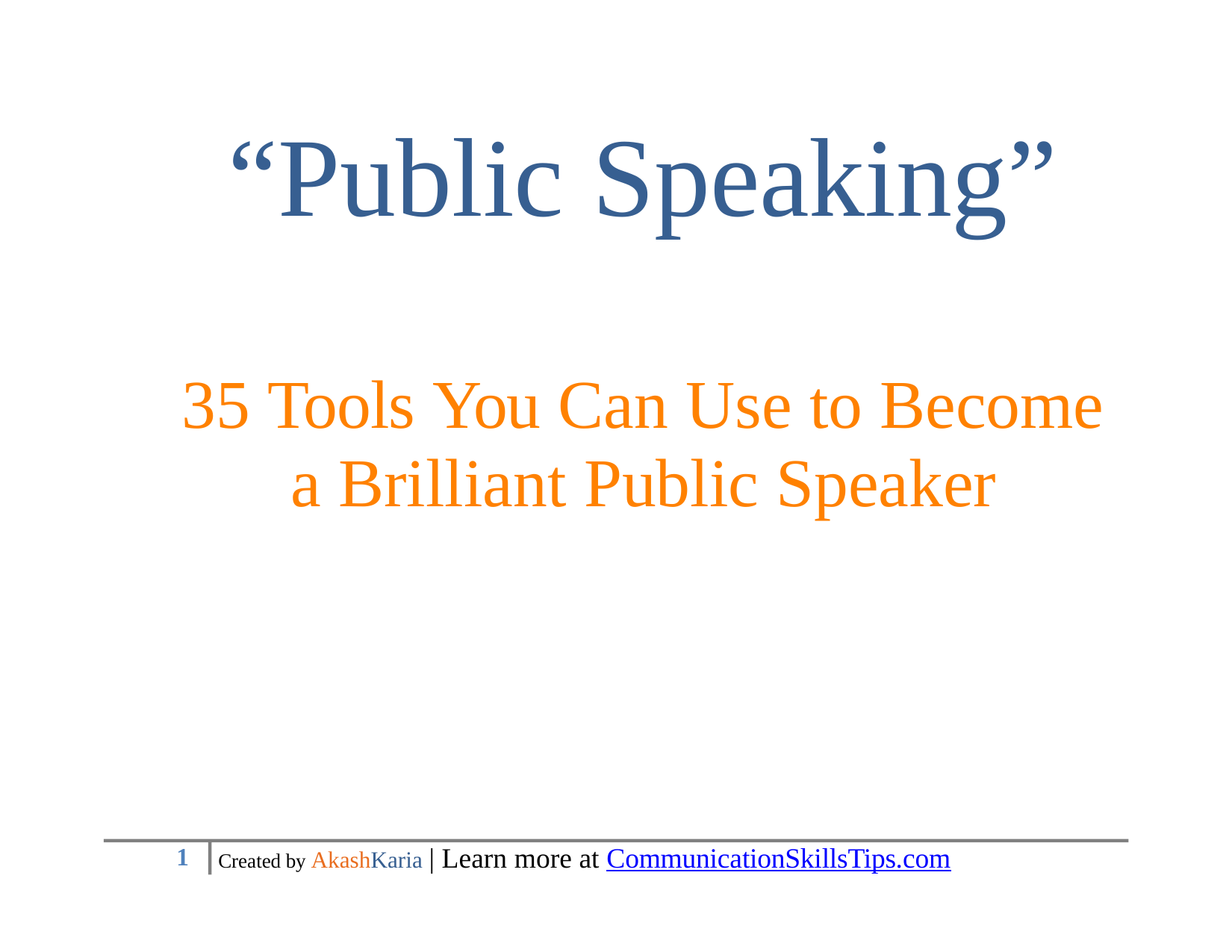

# “Public Speaking”
35 Tools You Can Use to Become a Brilliant Public Speaker
Created by AkashKaria | Learn more at CommunicationSkillsTips.com
1